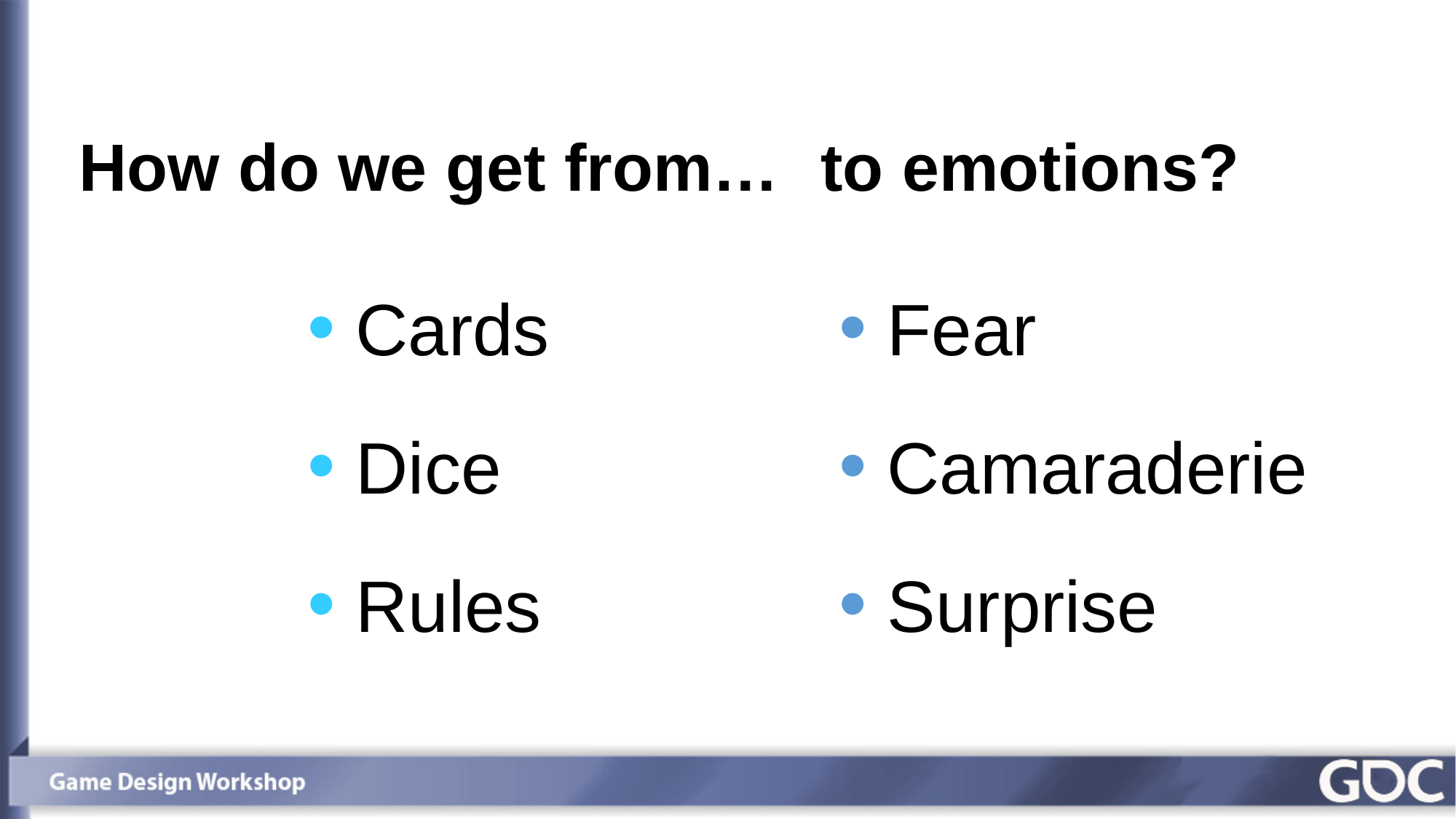

How do we get from…
to emotions?
 Cards
 Dice
 Rules
 Fear
 Camaraderie
 Surprise